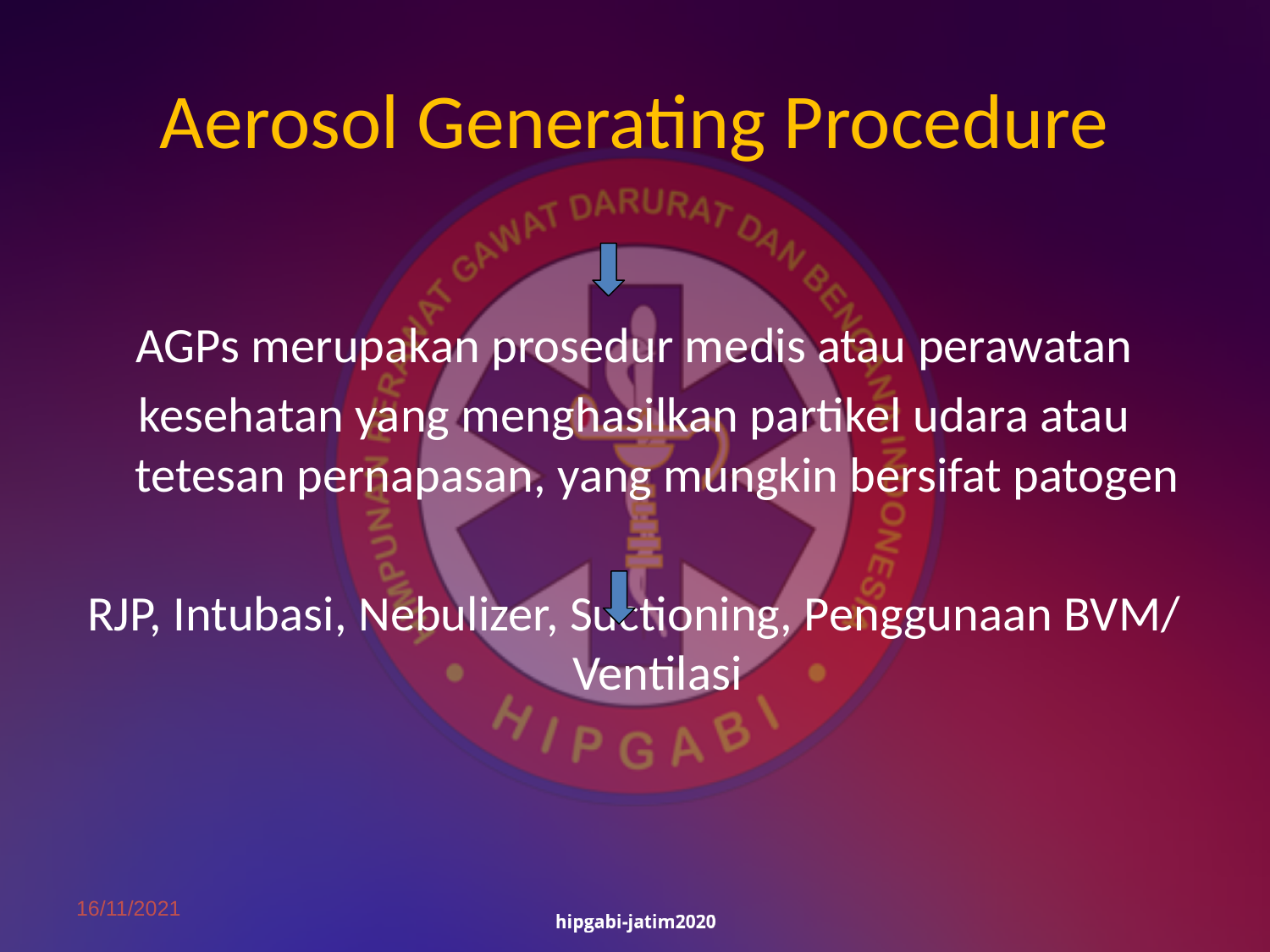

# Aerosol Generating Procedure

AGPs merupakan prosedur medis atau perawatan
kesehatan yang menghasilkan partikel udara atau tetesan pernapasan, yang mungkin bersifat patogen

RJP, Intubasi, Nebulizer, Suctioning, Penggunaan BVM/ Ventilasi

16/11/2021